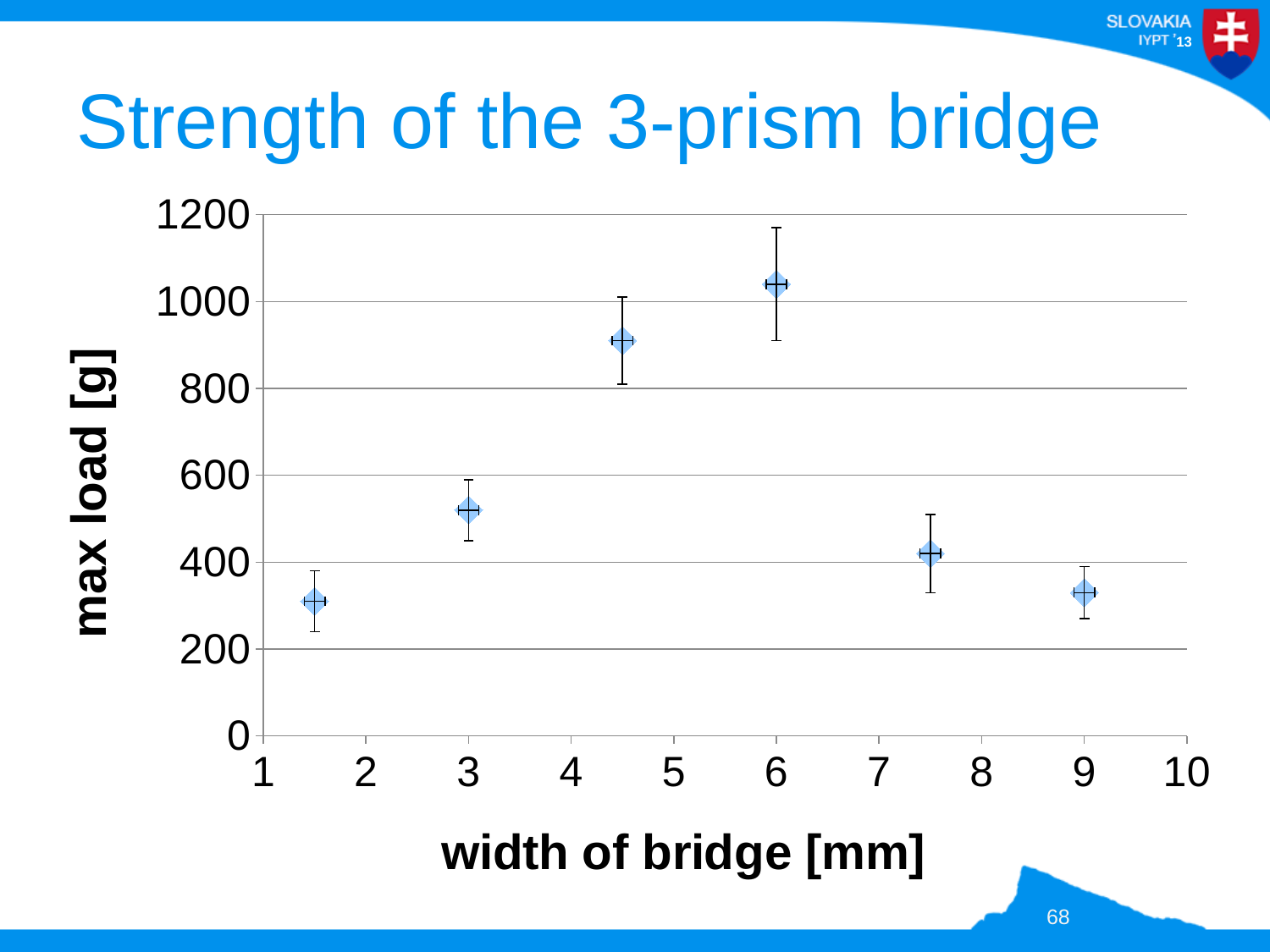

# Strength of the 3-prism bridge

### Chart

| Category |  |
|---|---|
68